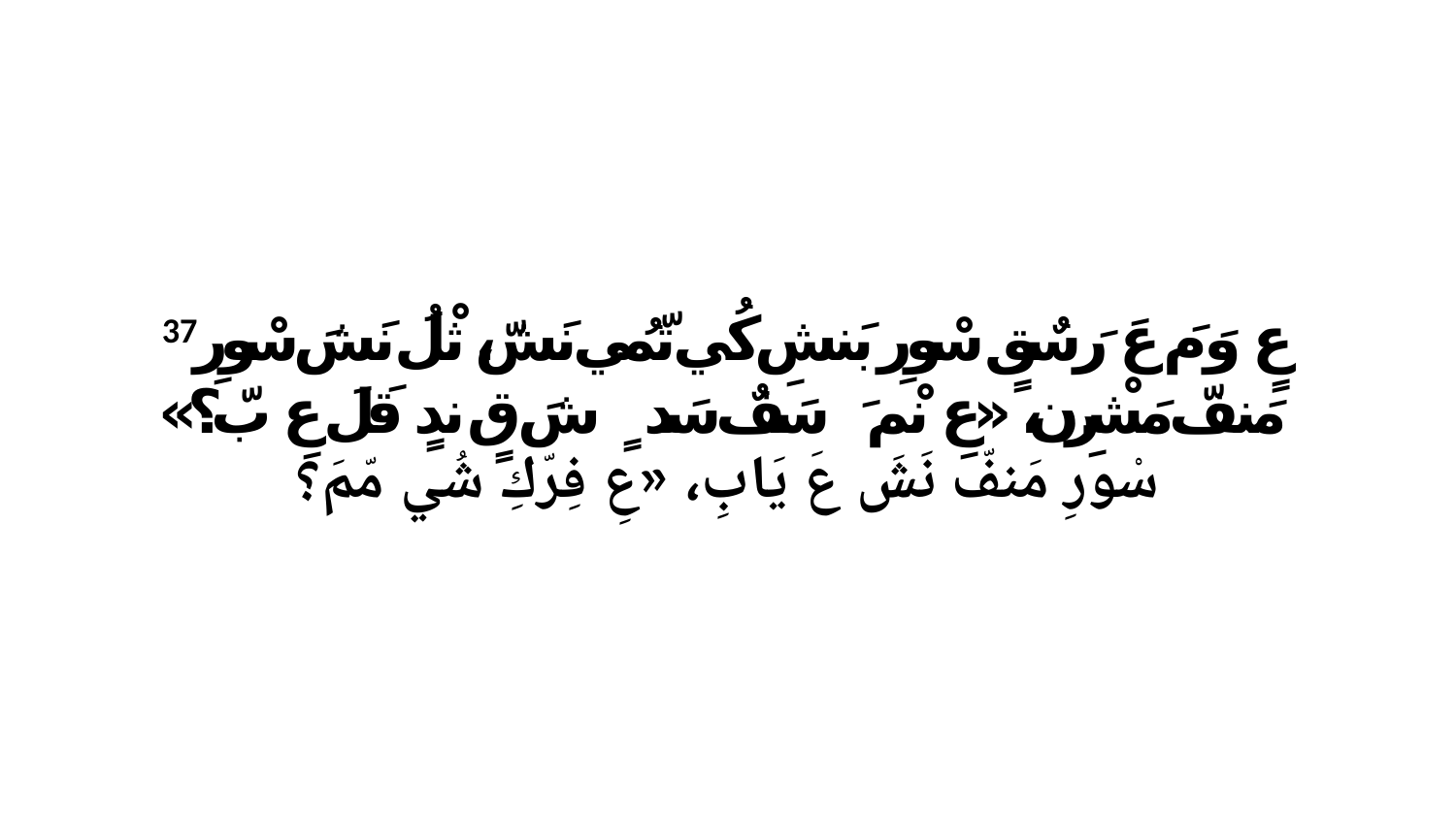

37 عٍ وَ مَ عَ رَ سٌقٍ سْورِ بَنشِ كُي تّمُي نَشّ، ثْلُ نَشَ سْورِ مَنفّ مَشْرِن، «عِ نْمَ ﭑ سَفٌ سَدٍ ﭑ شَ قٍ ندٍ قَلَ عِ بّ؟» سْورِ مَنفّ نَشَ عَ يَابِ، «عِ فِرّكِ شُي مّمَ؟